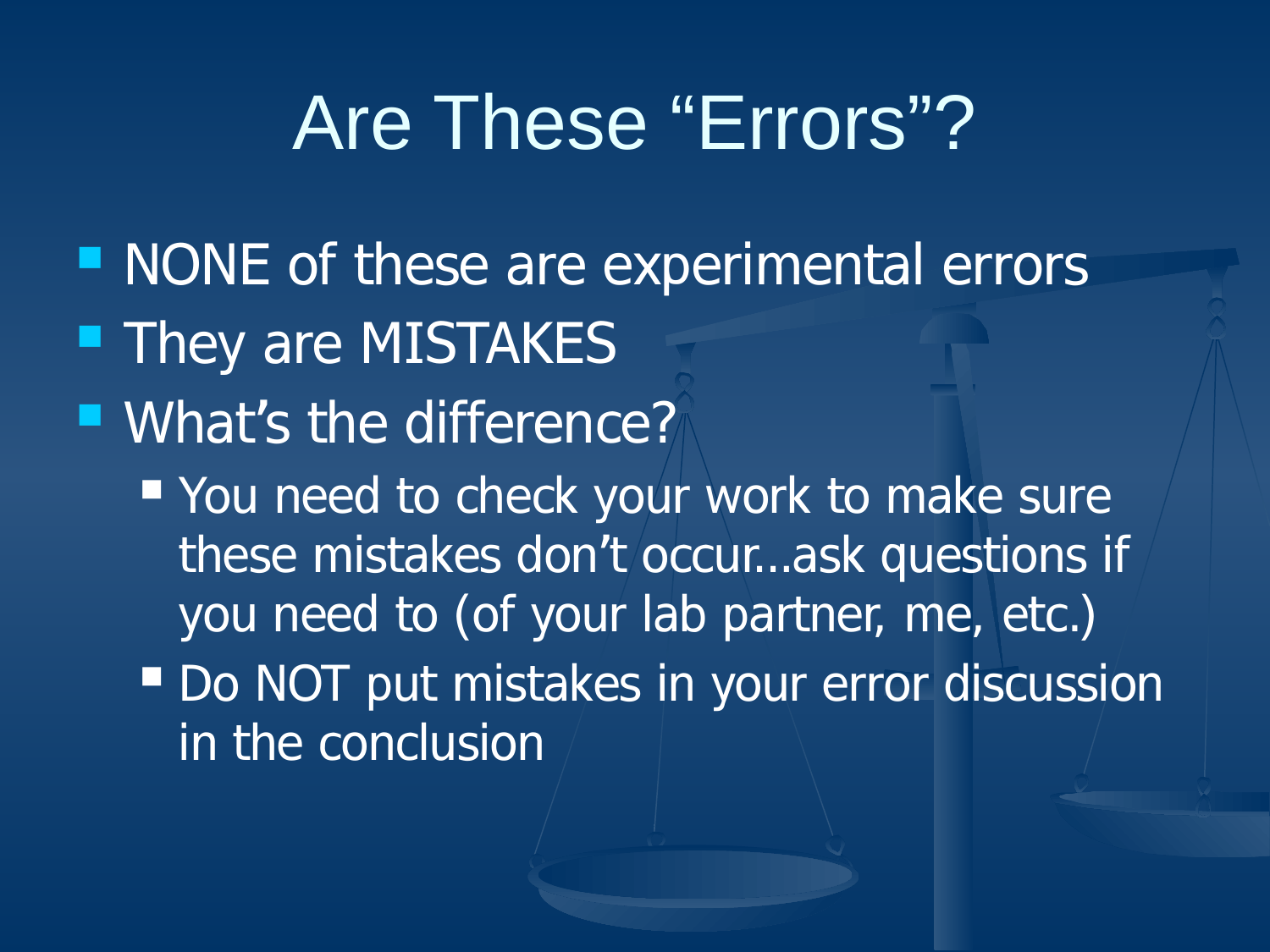

# Are These “Errors”?
NONE of these are experimental errors
They are MISTAKES
What’s the difference?
You need to check your work to make sure these mistakes don’t occur…ask questions if you need to (of your lab partner, me, etc.)
Do NOT put mistakes in your error discussion in the conclusion